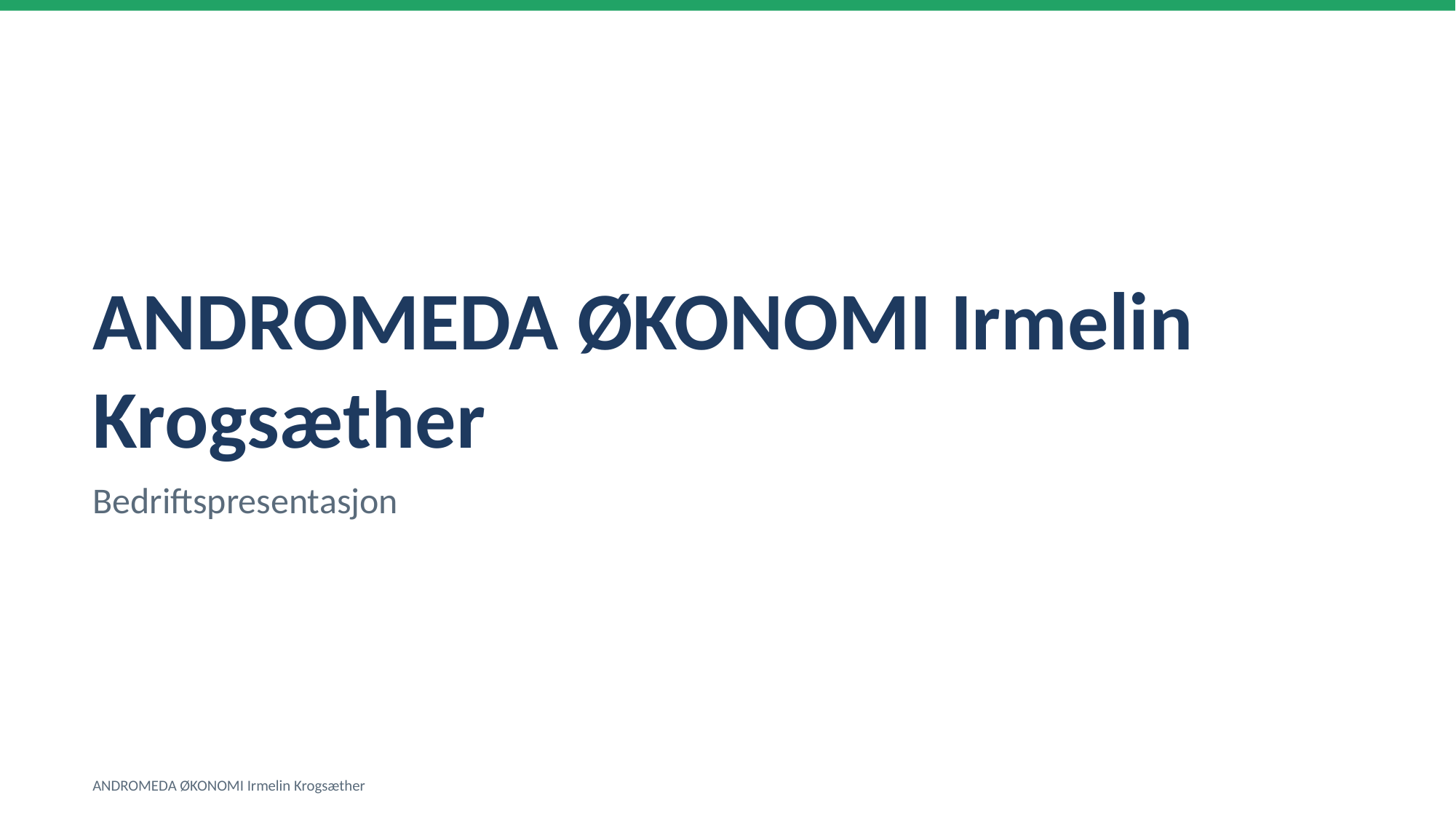

ANDROMEDA ØKONOMI Irmelin Krogsæther
Bedriftspresentasjon
ANDROMEDA ØKONOMI Irmelin Krogsæther